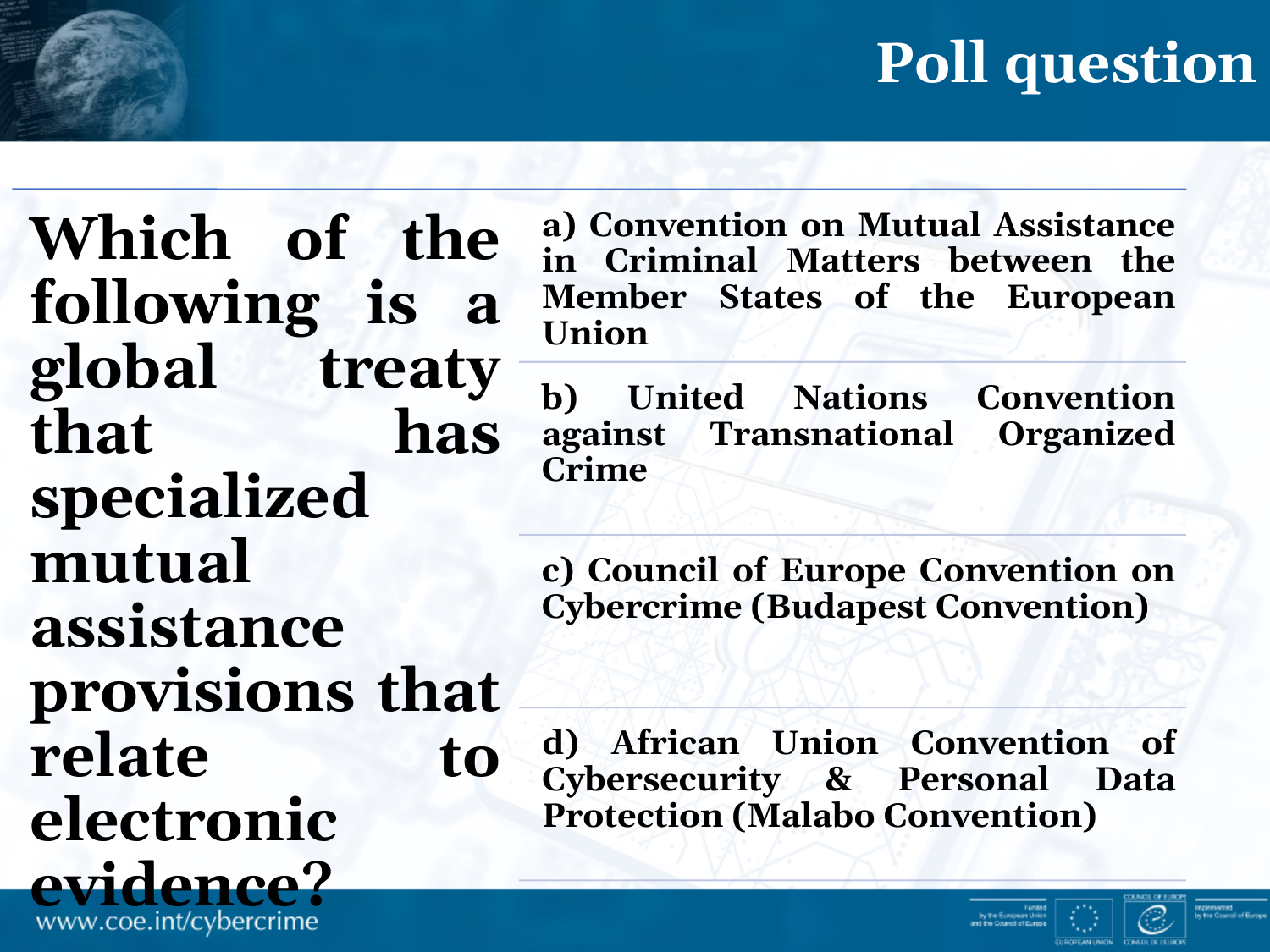

Poll question
Which of the following is a global treaty that has specialized mutual assistance provisions that relate to electronic evidence?
a) Convention on Mutual Assistance in Criminal Matters between the Member States of the European Union
b) United Nations Convention against Transnational Organized Crime
c) Council of Europe Convention on Cybercrime (Budapest Convention)
d) African Union Convention of Cybersecurity & Personal Data Protection (Malabo Convention)